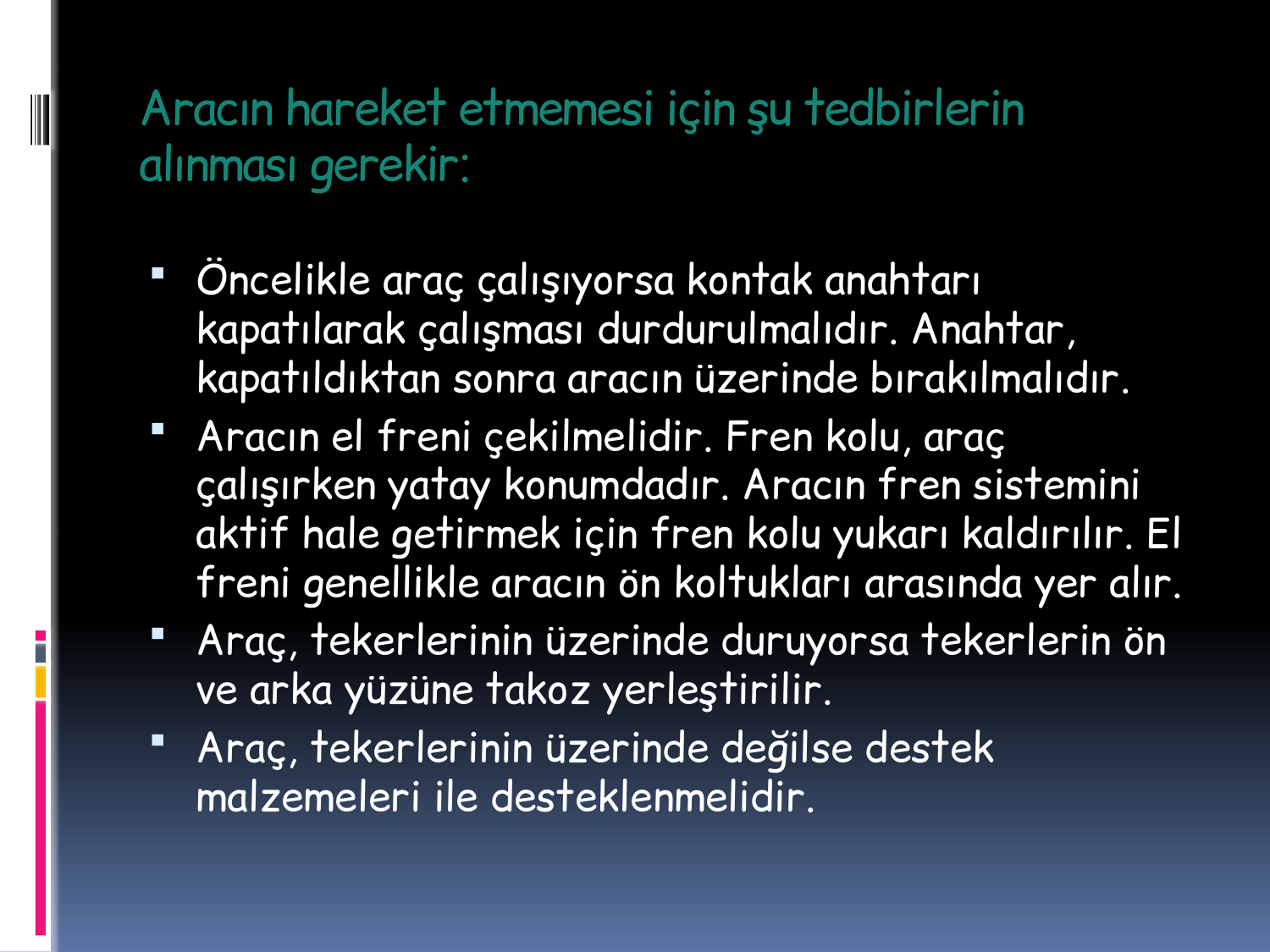

# Aracın hareket etmemesi için şu tedbirlerin alınması gerekir:
Öncelikle araç çalışıyorsa kontak anahtarı kapatılarak çalışması durdurulmalıdır. Anahtar, kapatıldıktan sonra aracın üzerinde bırakılmalıdır.
Aracın el freni çekilmelidir. Fren kolu, araç çalışırken yatay konumdadır. Aracın fren sistemini aktif hale getirmek için fren kolu yukarı kaldırılır. El freni genellikle aracın ön koltukları arasında yer alır.
Araç, tekerlerinin üzerinde duruyorsa tekerlerin ön ve arka yüzüne takoz yerleştirilir.
Araç, tekerlerinin üzerinde değilse destek malzemeleri ile desteklenmelidir.